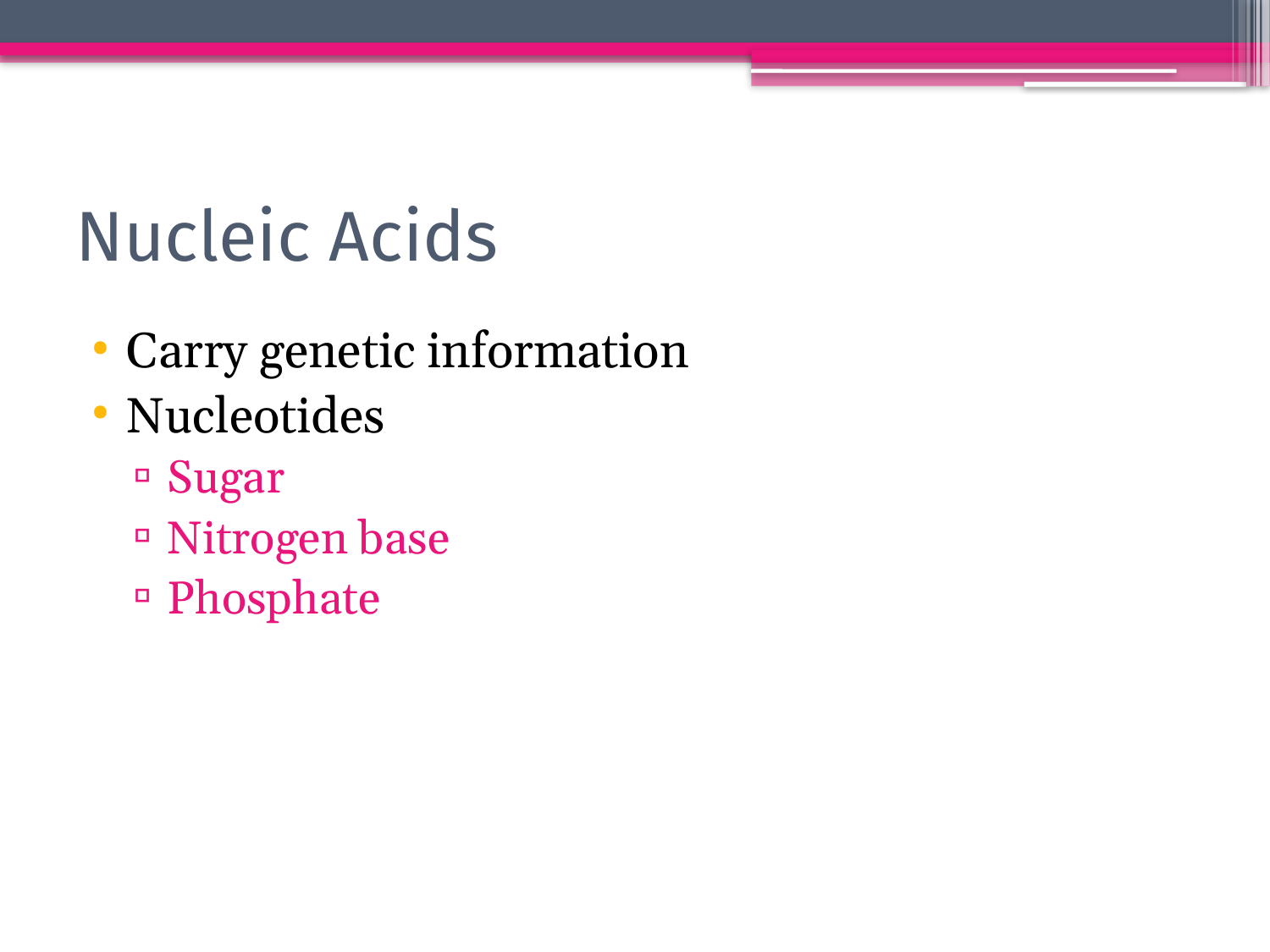

# Nucleic Acids
Carry genetic information
Nucleotides
Sugar
Nitrogen base
Phosphate